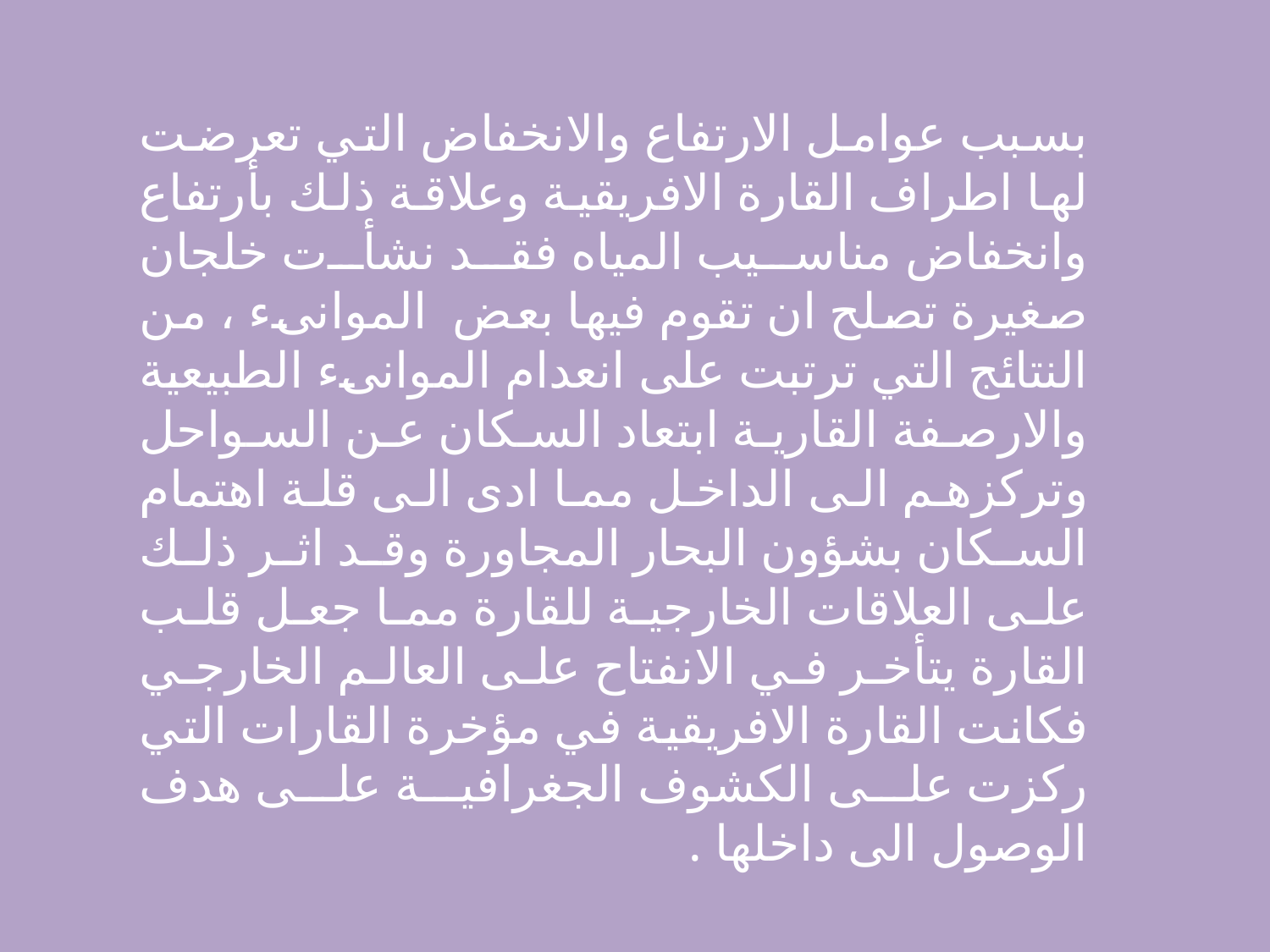

بسبب عوامل الارتفاع والانخفاض التي تعرضت لها اطراف القارة الافريقية وعلاقة ذلك بأرتفاع وانخفاض مناسيب المياه فقد نشأت خلجان صغيرة تصلح ان تقوم فيها بعض  الموانىء ، من النتائج التي ترتبت على انعدام الموانىء الطبيعية والارصفة القارية ابتعاد السكان عن السواحل وتركزهم الى الداخل مما ادى الى قلة اهتمام السكان بشؤون البحار المجاورة وقد اثر ذلك على العلاقات الخارجية للقارة مما جعل قلب القارة يتأخر في الانفتاح على العالم الخارجي فكانت القارة الافريقية في مؤخرة القارات التي ركزت على الكشوف الجغرافية على هدف الوصول الى داخلها .